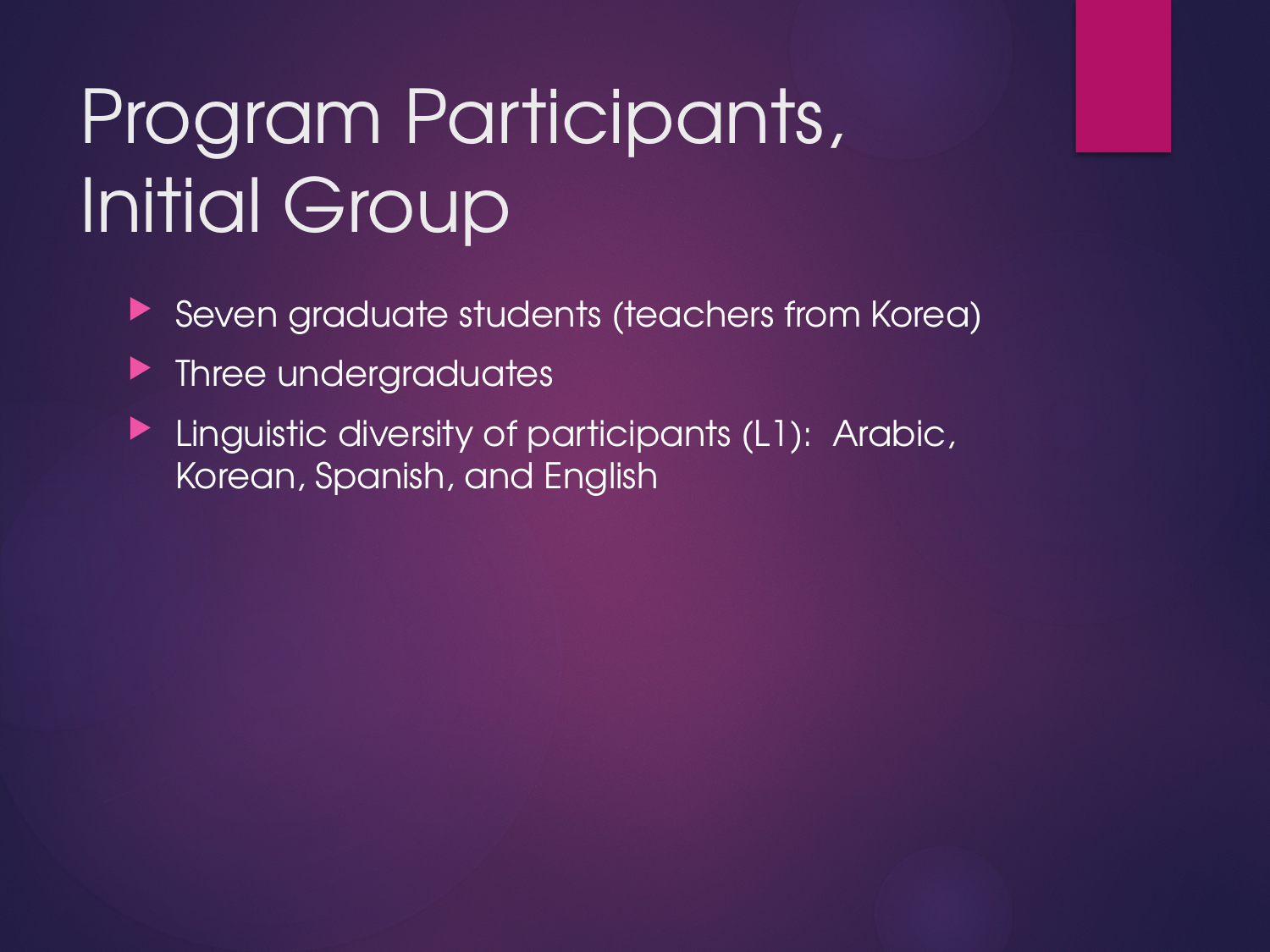

# Program Participants, Initial Group
Seven graduate students (teachers from Korea)
Three undergraduates
Linguistic diversity of participants (L1):  Arabic, Korean, Spanish, and English